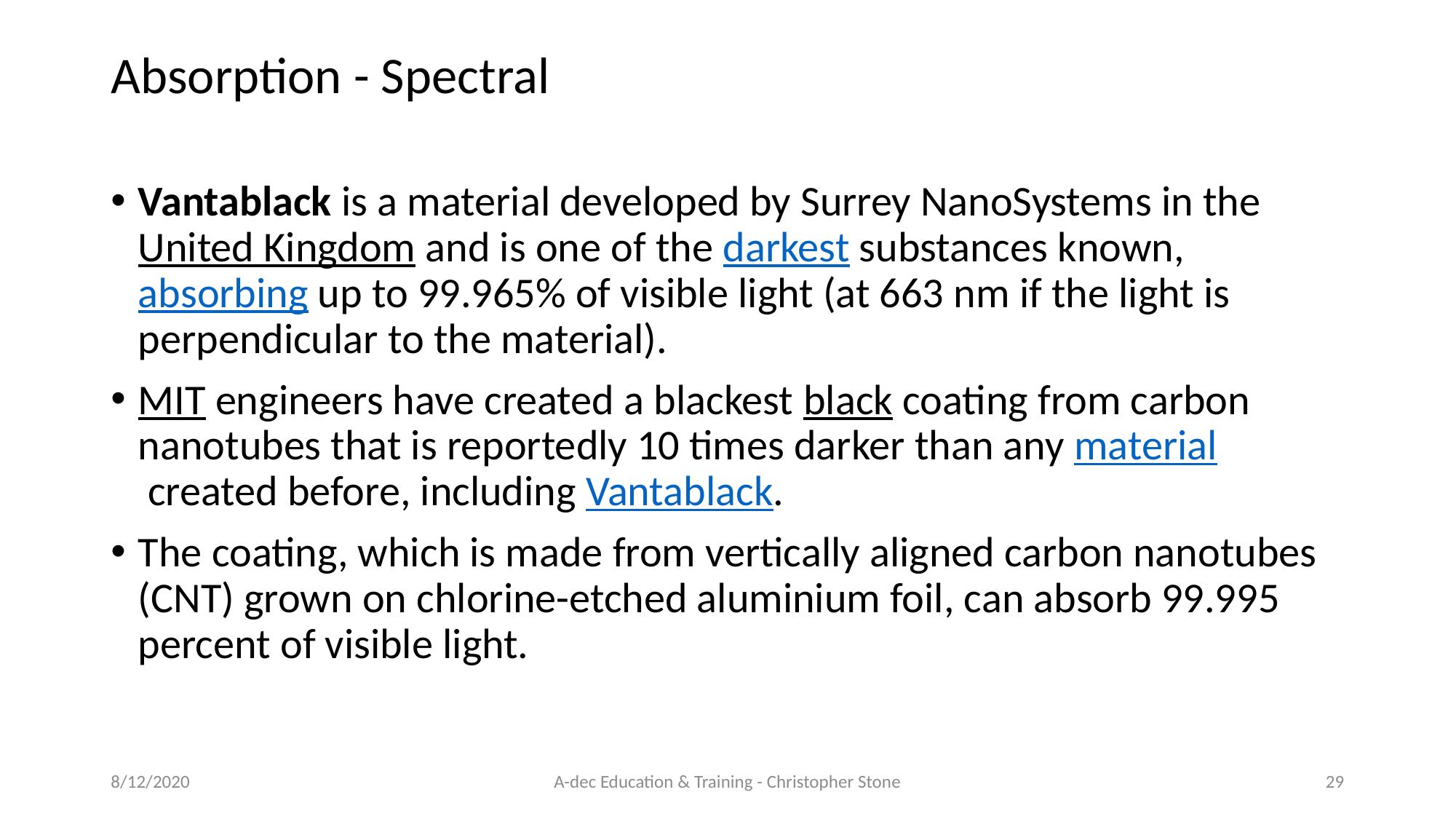

# Absorption - Spectral
Vantablack is a material developed by Surrey NanoSystems in the United Kingdom and is one of the darkest substances known, absorbing up to 99.965% of visible light (at 663 nm if the light is perpendicular to the material).
MIT engineers have created a blackest black coating from carbon nanotubes that is reportedly 10 times darker than any material created before, including Vantablack.
The coating, which is made from vertically aligned carbon nanotubes (CNT) grown on chlorine-etched aluminium foil, can absorb 99.995 percent of visible light.

8/12/2020
A-dec Education & Training - Christopher Stone
29